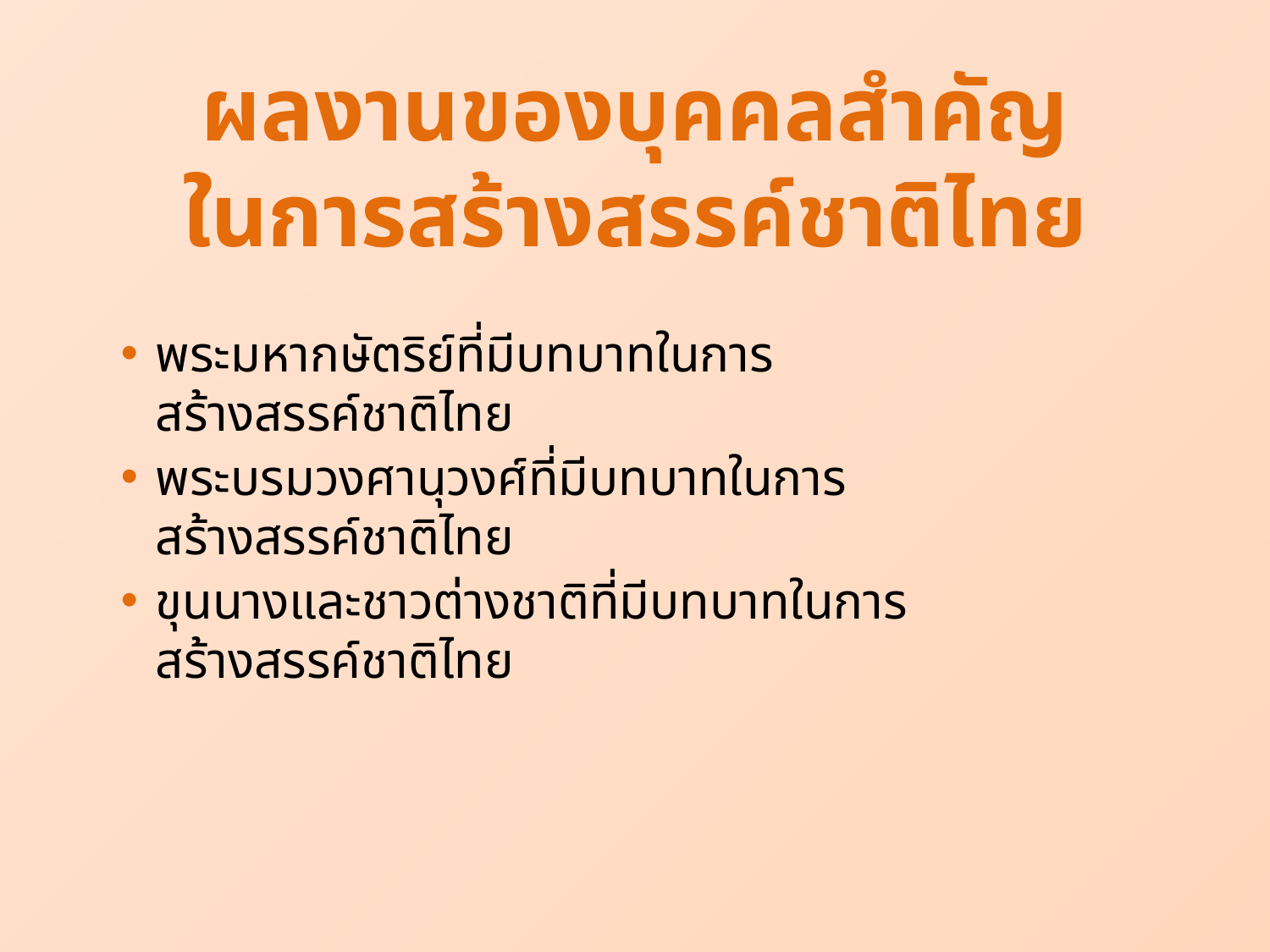

ผลงานของบุคคลสำคัญ
ในการสร้างสรรค์ชาติไทย
พระมหากษัตริย์ที่มีบทบาทในการสร้างสรรค์ชาติไทย
พระบรมวงศานุวงศ์ที่มีบทบาทในการสร้างสรรค์ชาติไทย
ขุนนางและชาวต่างชาติที่มีบทบาทในการสร้างสรรค์ชาติไทย